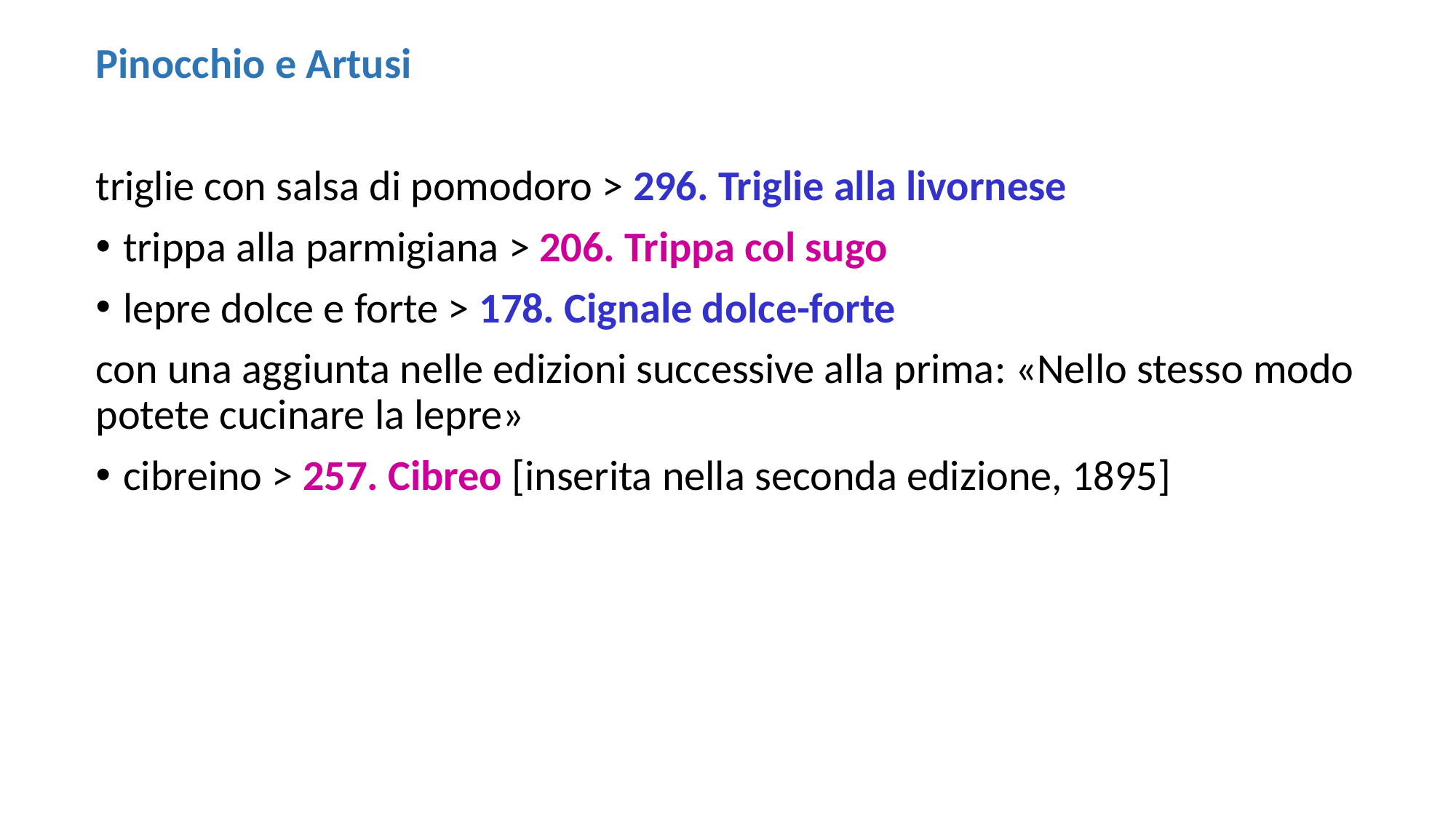

Pinocchio e Artusi

triglie con salsa di pomodoro > 296. Triglie alla livornese
trippa alla parmigiana > 206. Trippa col sugo
lepre dolce e forte > 178. Cignale dolce-forte
con una aggiunta nelle edizioni successive alla prima: «Nello stesso modo potete cucinare la lepre»
cibreino > 257. Cibreo [inserita nella seconda edizione, 1895]